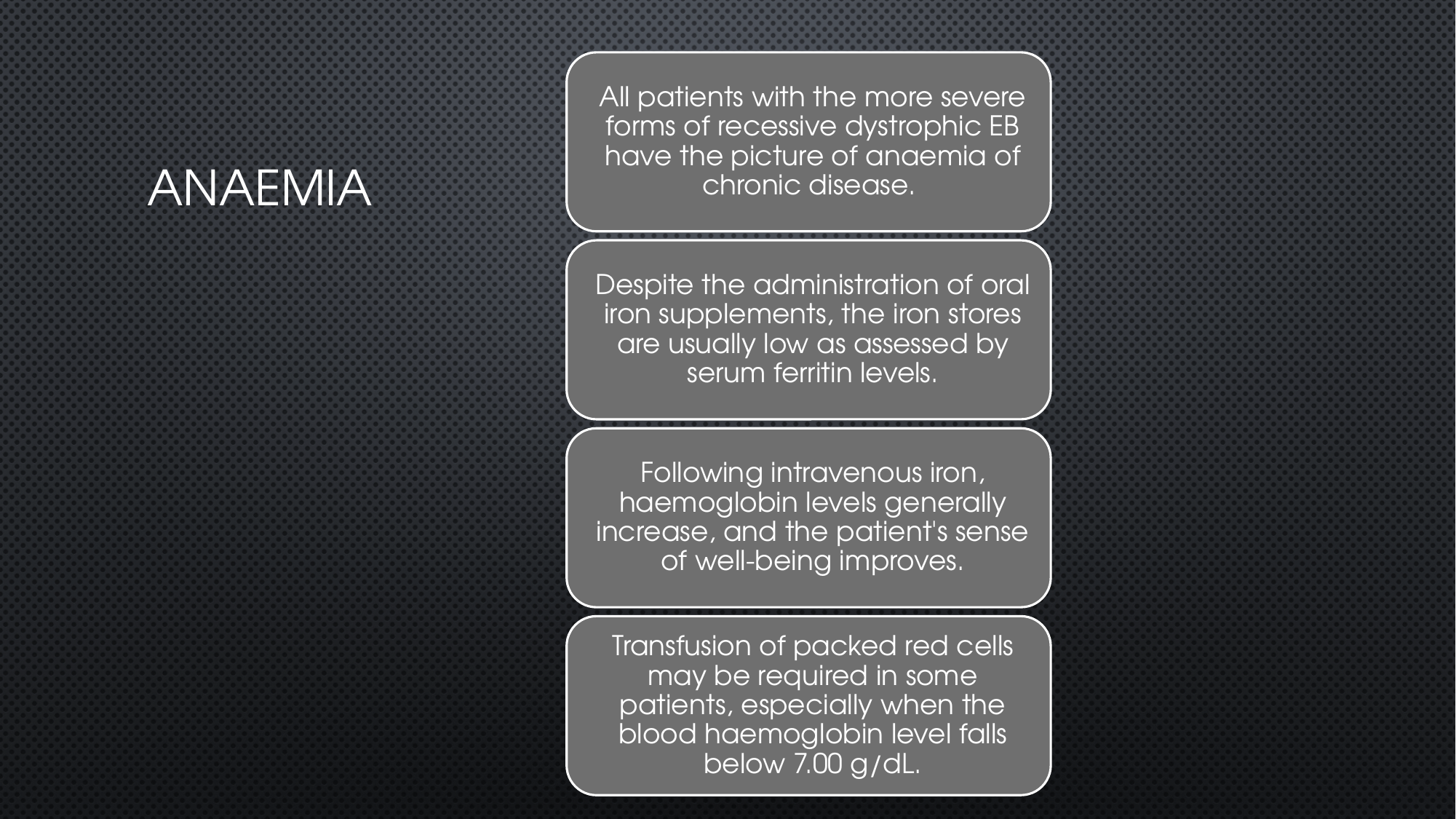

All patients with the more severe forms of recessive dystrophic EB have the picture of anaemia of chronic disease.
Despite the administration of oral iron supplements, the iron stores are usually low as assessed by serum ferritin levels.
Following intravenous iron, haemoglobin levels generally increase, and the patient's sense of well-being improves.
Transfusion of packed red cells may be required in some patients, especially when the blood haemoglobin level falls below 7.00 g/dL.
# Anaemia